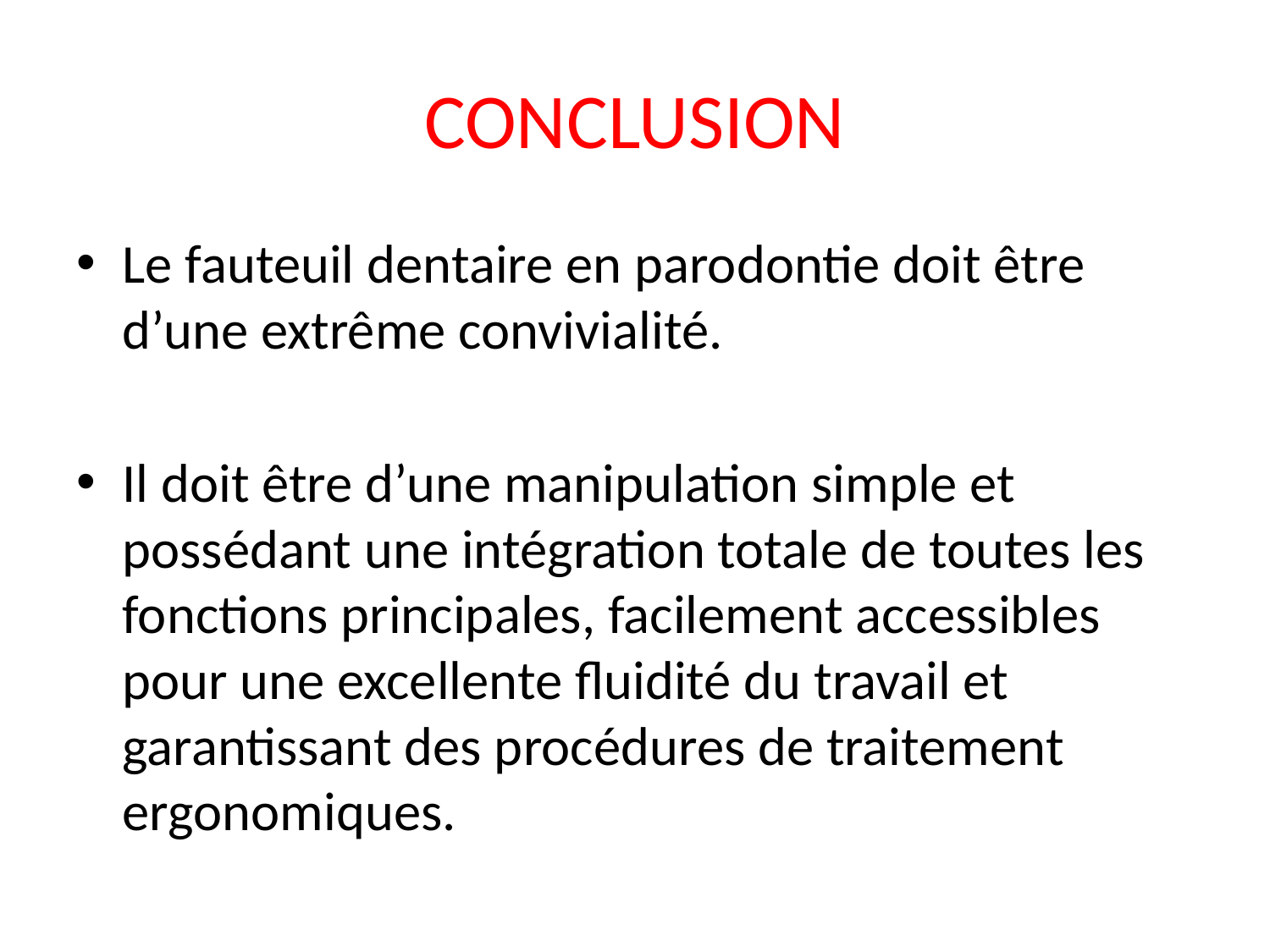

# CONCLUSION
Le fauteuil dentaire en parodontie doit être d’une extrême convivialité.

Il doit être d’une manipulation simple et possédant une intégration totale de toutes les fonctions principales, facilement accessibles pour une excellente fluidité du travail et garantissant des procédures de traitement ergonomiques.